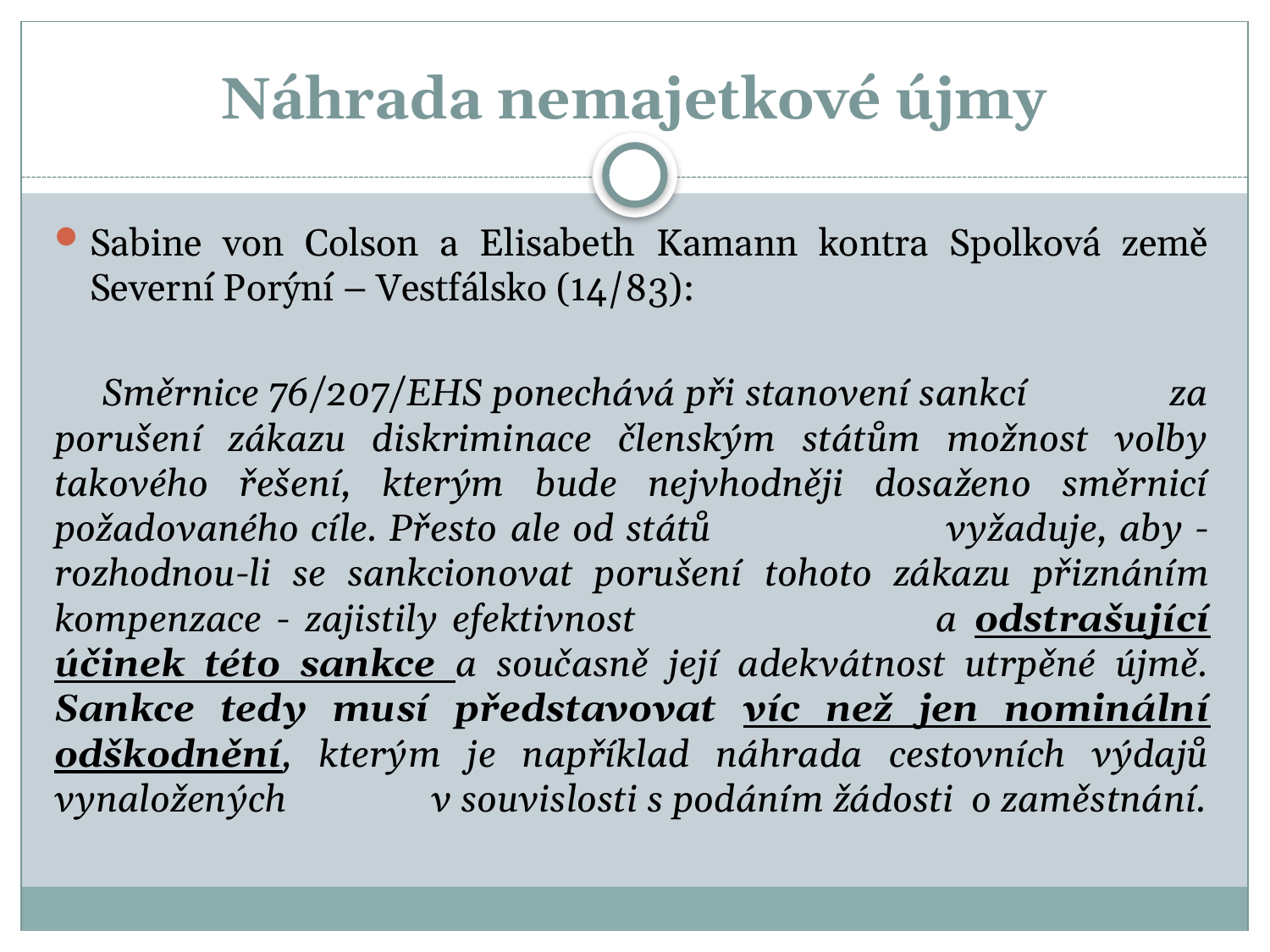

# Náhrada nemajetkové újmy
Sabine von Colson a Elisabeth Kamann kontra Spolková země Severní Porýní – Vestfálsko (14/83):

     Směrnice 76/207/EHS ponechává při stanovení sankcí               za porušení zákazu diskriminace členským státům možnost volby takového řešení, kterým bude nejvhodněji dosaženo směrnicí požadovaného cíle. Přesto ale od států                    vyžaduje, aby - rozhodnou-li se sankcionovat porušení tohoto zákazu přiznáním kompenzace - zajistily efektivnost                     a odstrašující účinek této sankce a současně její adekvátnost utrpěné újmě. Sankce tedy musí představovat víc než jen nominální odškodnění, kterým je například náhrada cestovních výdajů vynaložených                v souvislosti s podáním žádosti  o zaměstnání.